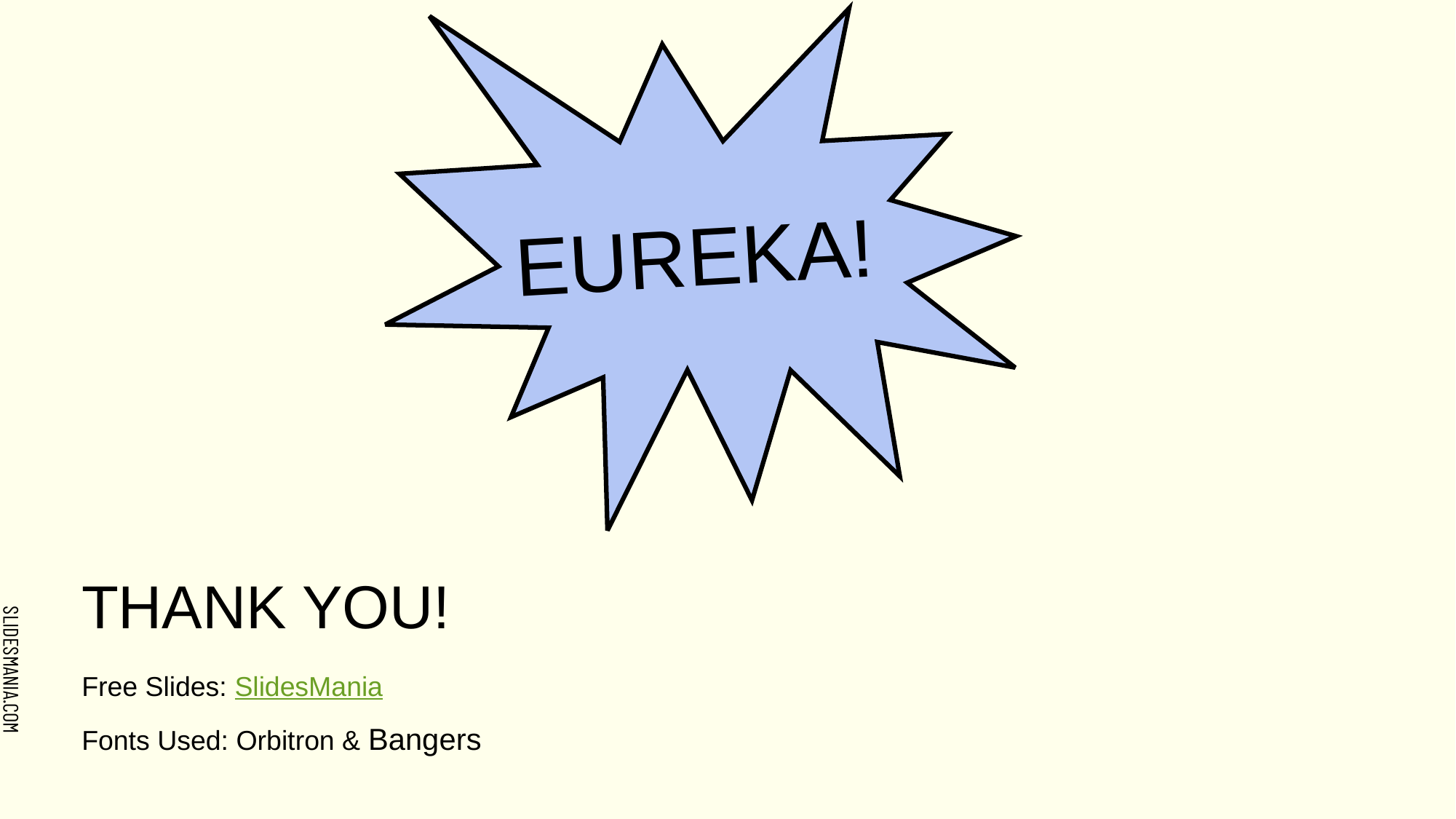

EUREKA!
THANK YOU!
Free Slides: SlidesMania
Fonts Used: Orbitron & Bangers